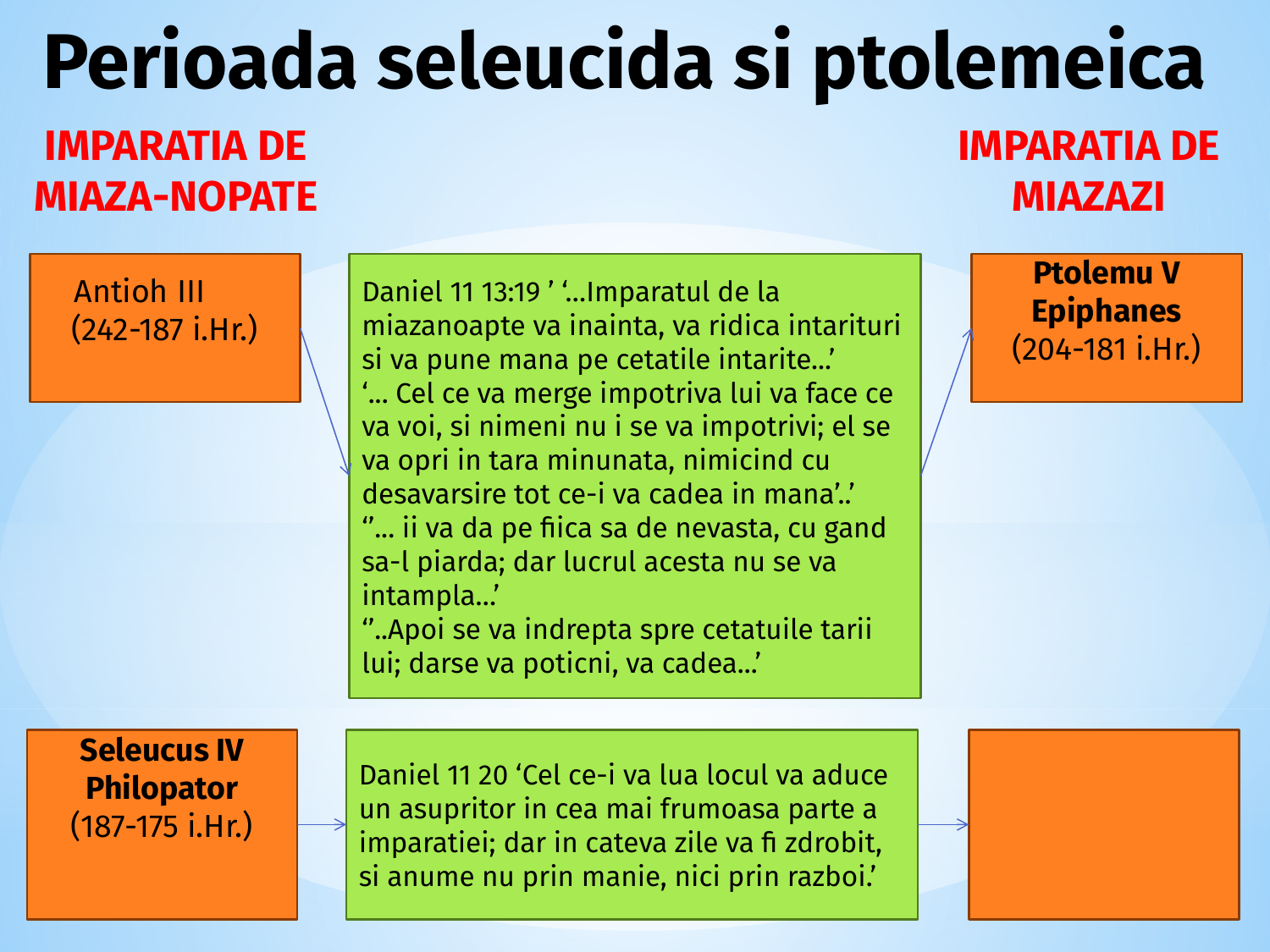

# Perioada seleucida si ptolemeica
IMPARATIA DE MIAZA-NOPATE
IMPARATIA DE MIAZAZI

Daniel 11 13:19 ’ ‘…Imparatul de la miazanoapte va inainta, va ridica intarituri si va pune mana pe cetatile intarite...’
‘... Cel ce va merge impotriva lui va face ce va voi, si nimeni nu i se va impotrivi; el se va opri in tara minunata, nimicind cu desavarsire tot ce-i va cadea in mana’..’
‘’... ii va da pe fiica sa de nevasta, cu gand sa-l piarda; dar lucrul acesta nu se va intampla…’
‘’..Apoi se va indrepta spre cetatuile tarii lui; darse va poticni, va cadea...’

Antioh III       (242-187 i.Hr.)

Ptolemu V Epiphanes
(204-181 i.Hr.)

Seleucus IV Philopator
(187-175 i.Hr.)

Daniel 11 20 ‘Cel ce-i va lua locul va aduce un asupritor in cea mai frumoasa parte a imparatiei; dar in cateva zile va fi zdrobit, si anume nu prin manie, nici prin razboi.’